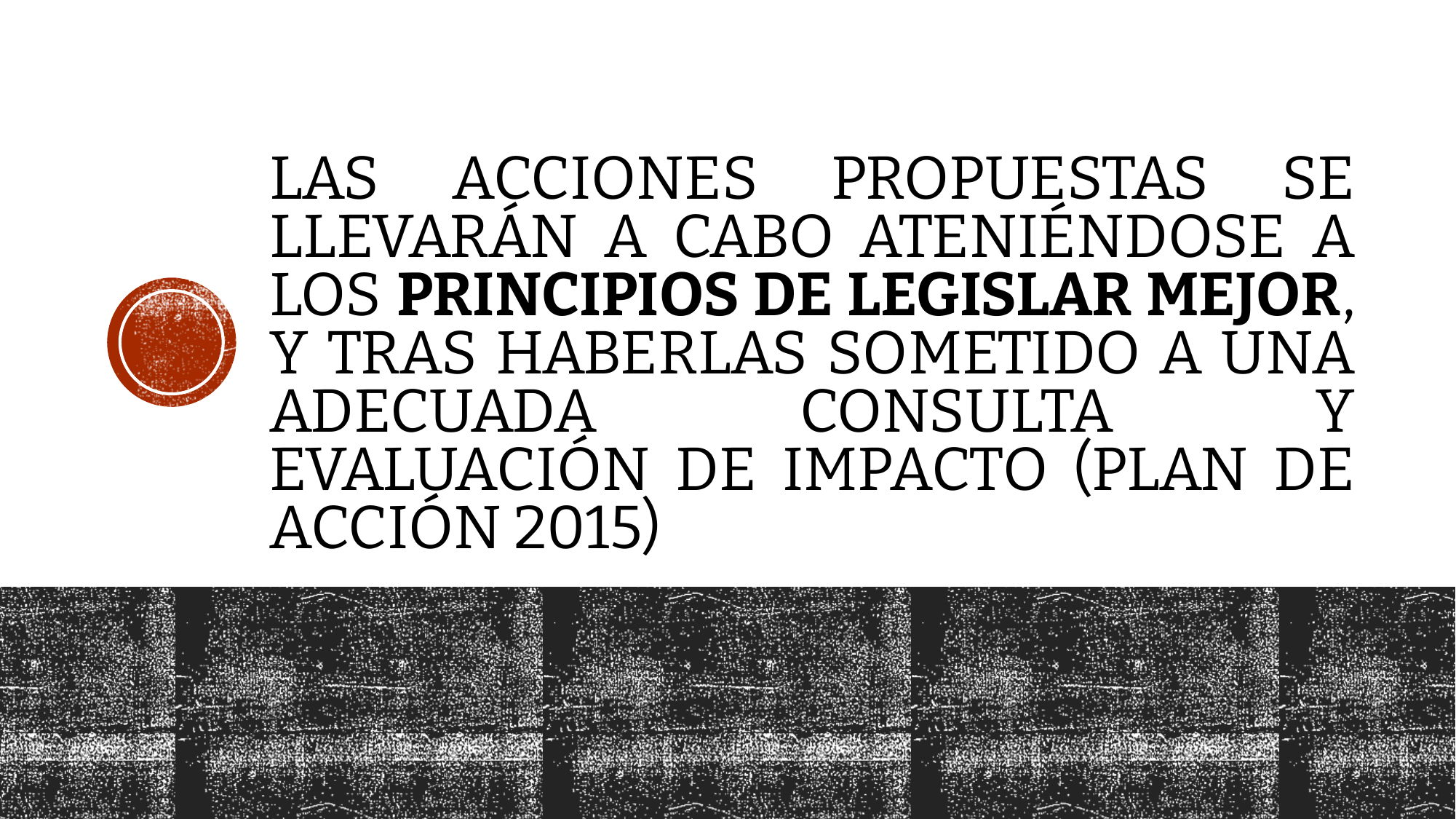

# Las acciones propuestas se llevarán a cabo ateniéndose a los principios de legislar mejor, y tras haberlas sometido a una adecuada consulta y evaluación de impacto (Plan de acción 2015)